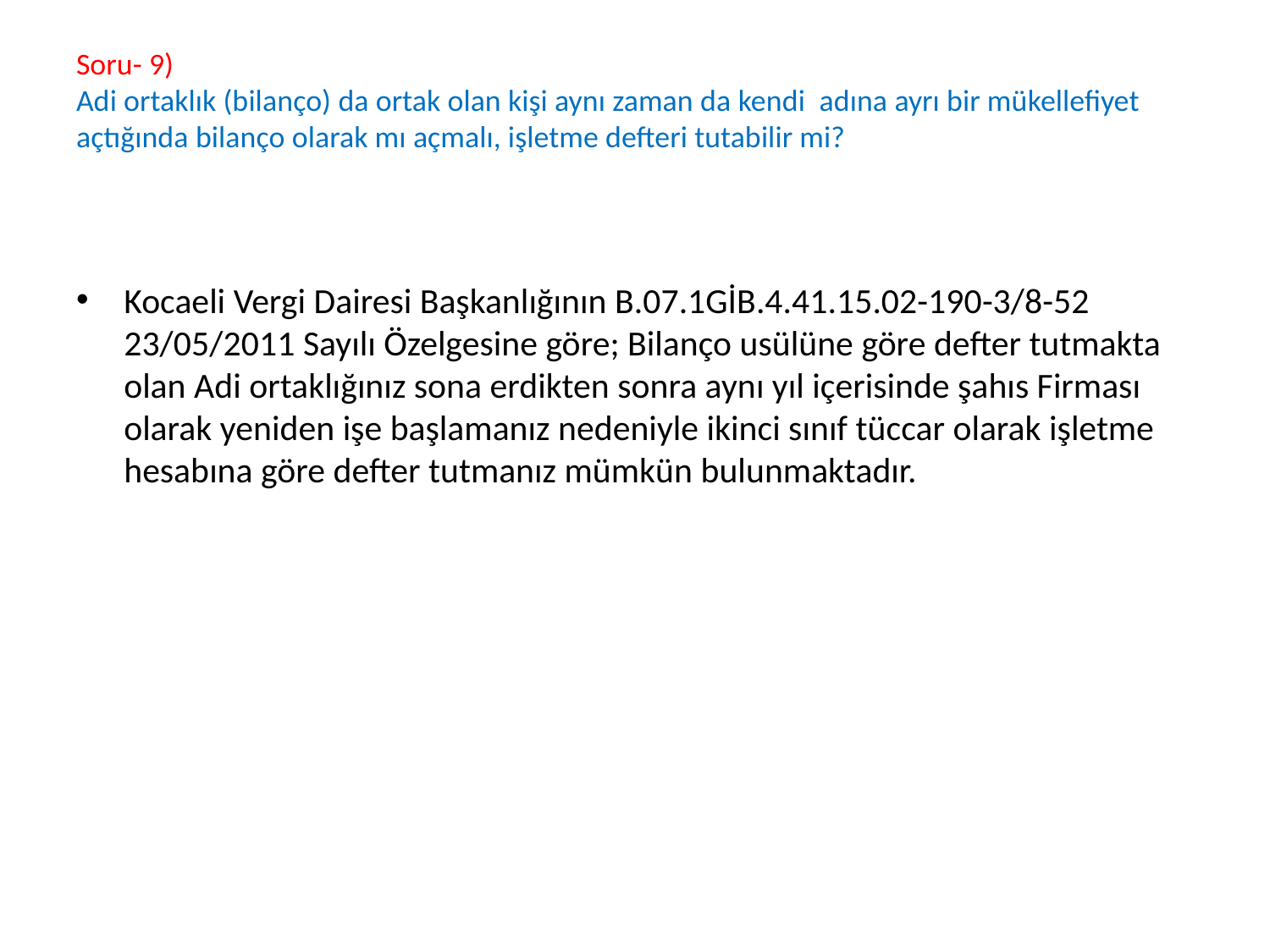

# Soru- 9) Adi ortaklık (bilanço) da ortak olan kişi aynı zaman da kendi  adına ayrı bir mükellefiyet açtığında bilanço olarak mı açmalı, işletme defteri tutabilir mi?

Kocaeli Vergi Dairesi Başkanlığının B.07.1GİB.4.41.15.02-190-3/8-52  23/05/2011 Sayılı Özelgesine göre; Bilanço usülüne göre defter tutmakta olan Adi ortaklığınız sona erdikten sonra aynı yıl içerisinde şahıs Firması olarak yeniden işe başlamanız nedeniyle ikinci sınıf tüccar olarak işletme hesabına göre defter tutmanız mümkün bulunmaktadır.